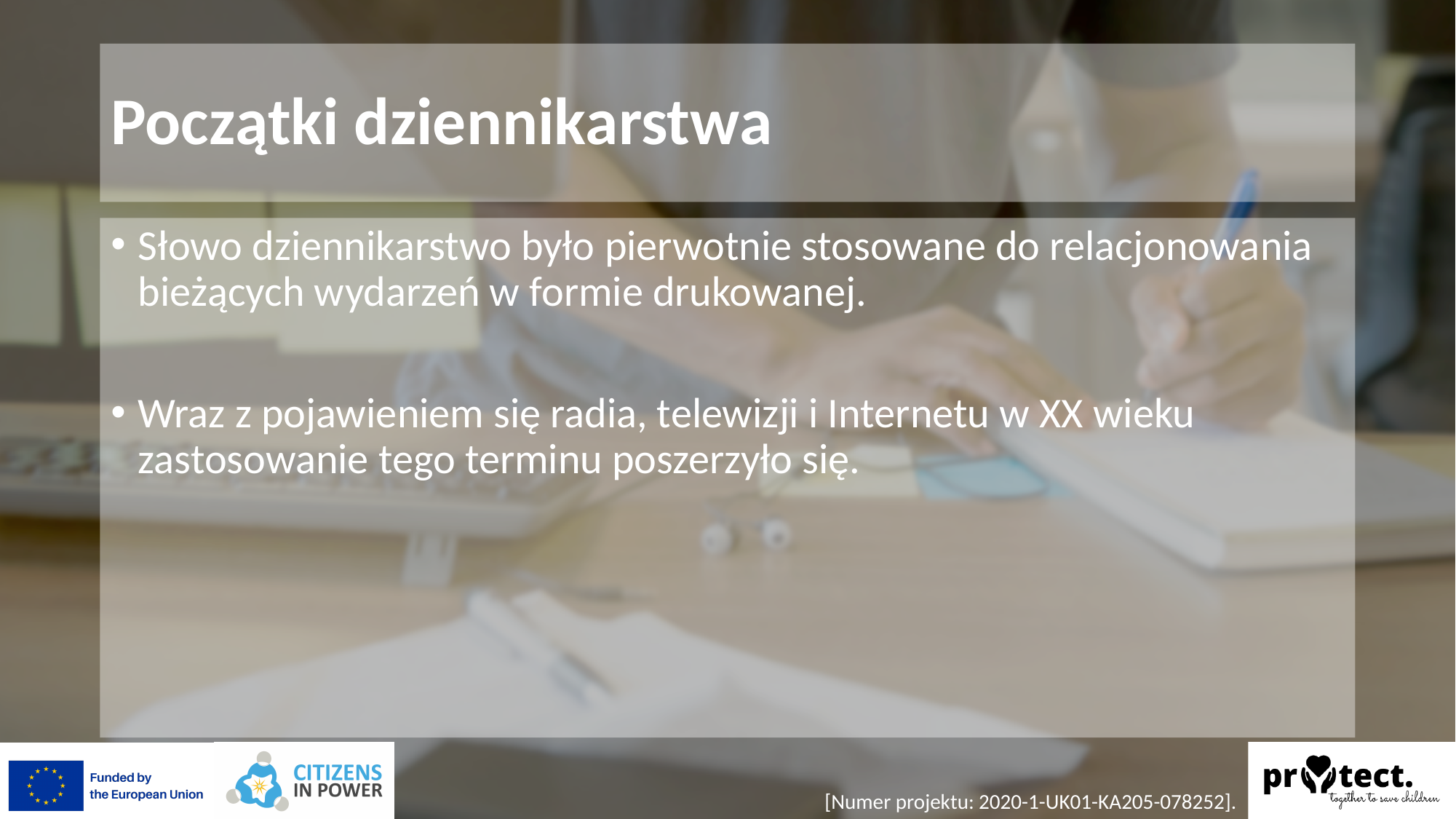

# Początki dziennikarstwa
Słowo dziennikarstwo było pierwotnie stosowane do relacjonowania bieżących wydarzeń w formie drukowanej.

Wraz z pojawieniem się radia, telewizji i Internetu w XX wieku zastosowanie tego terminu poszerzyło się.